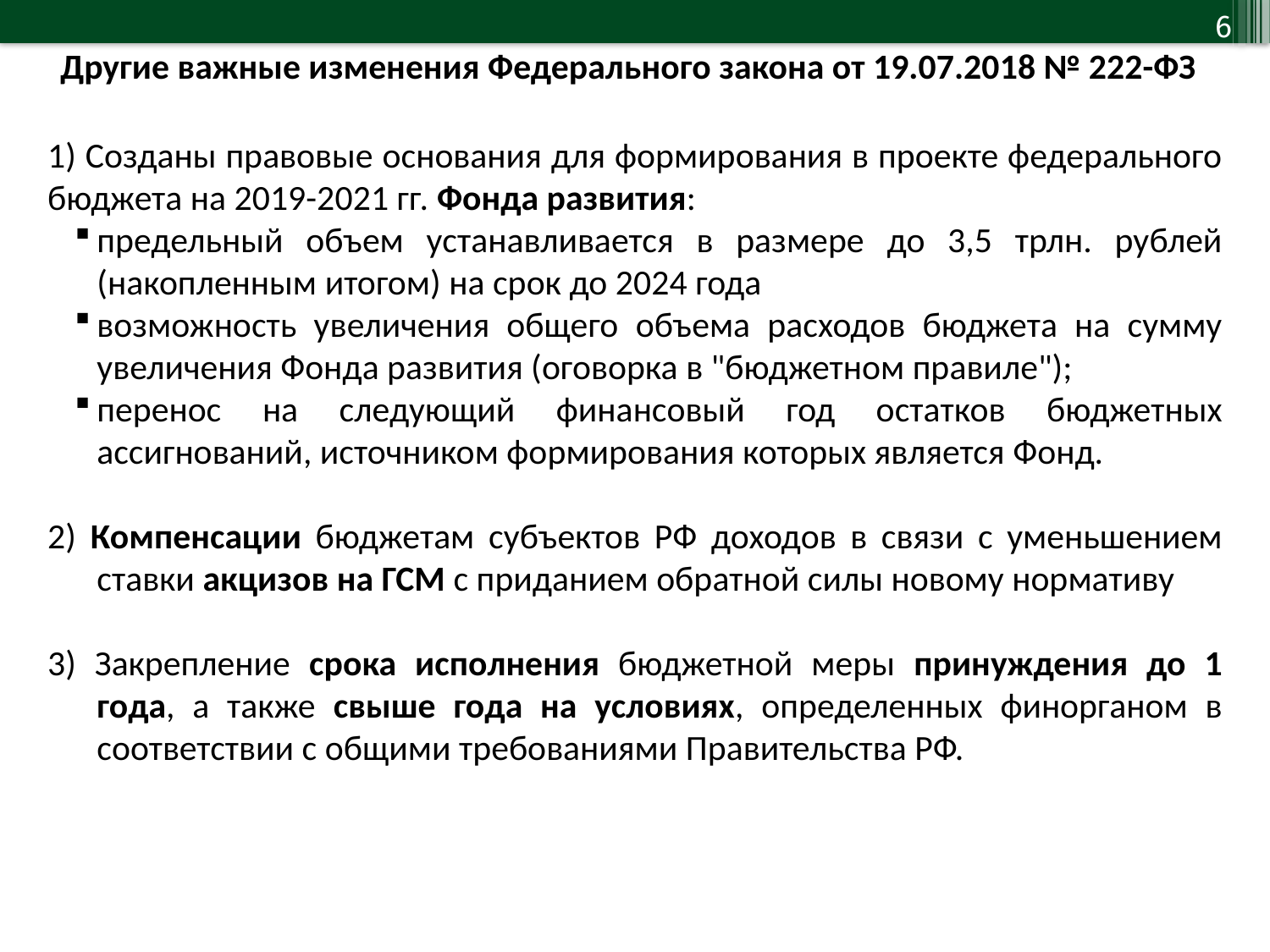

| Другие важные изменения Федерального закона от 19.07.2018 № 222-ФЗ |
| --- |
1) Созданы правовые основания для формирования в проекте федерального бюджета на 2019-2021 гг. Фонда развития:
предельный объем устанавливается в размере до 3,5 трлн. рублей (накопленным итогом) на срок до 2024 года
возможность увеличения общего объема расходов бюджета на сумму увеличения Фонда развития (оговорка в "бюджетном правиле");
перенос на следующий финансовый год остатков бюджетных ассигнований, источником формирования которых является Фонд.

2) Компенсации бюджетам субъектов РФ доходов в связи с уменьшением ставки акцизов на ГСМ с приданием обратной силы новому нормативу

3) Закрепление срока исполнения бюджетной меры принуждения до 1 года, а также свыше года на условиях, определенных финорганом в соответствии с общими требованиями Правительства РФ.